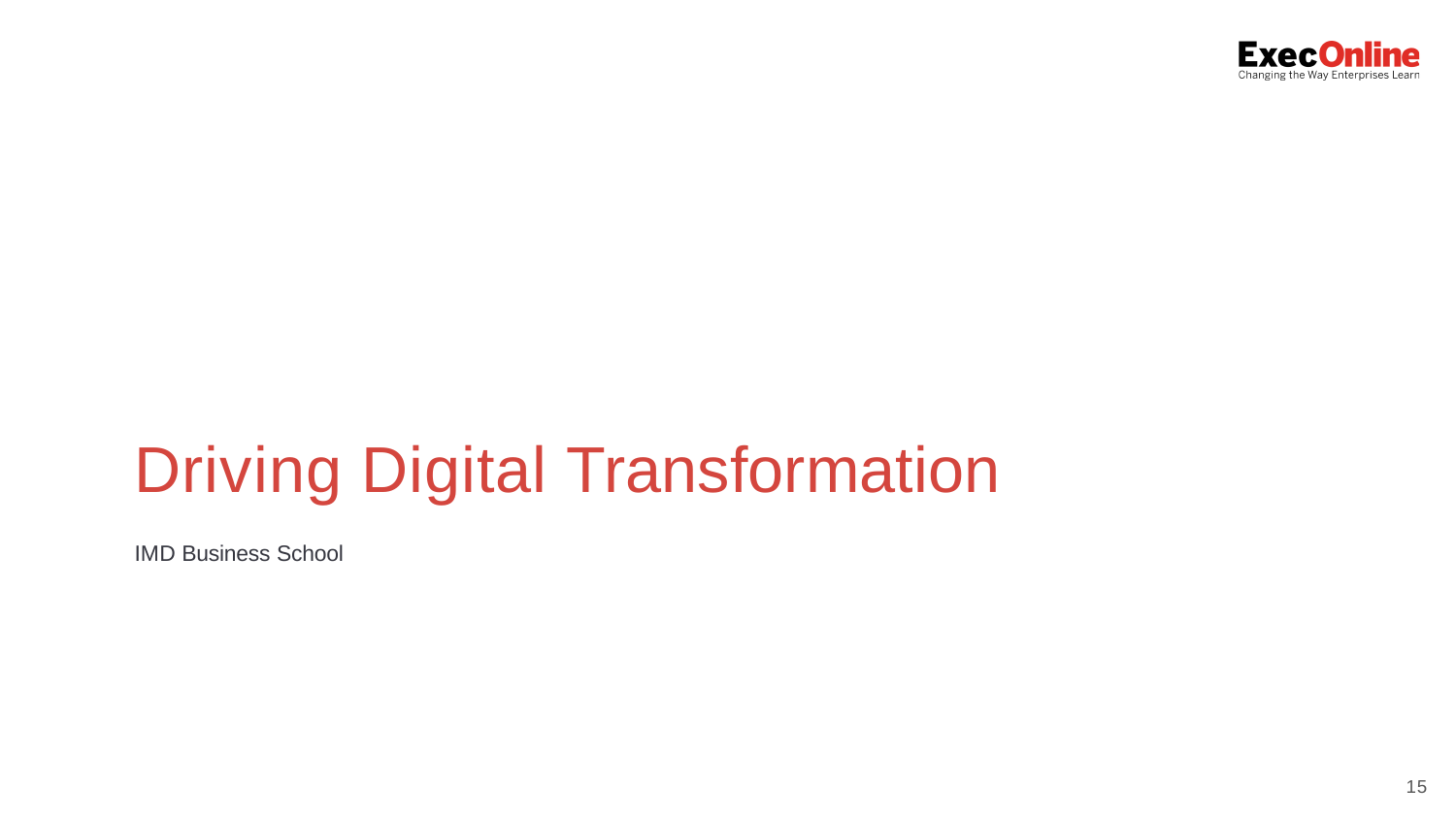

Driving Digital Transformation
IMD Business School
15